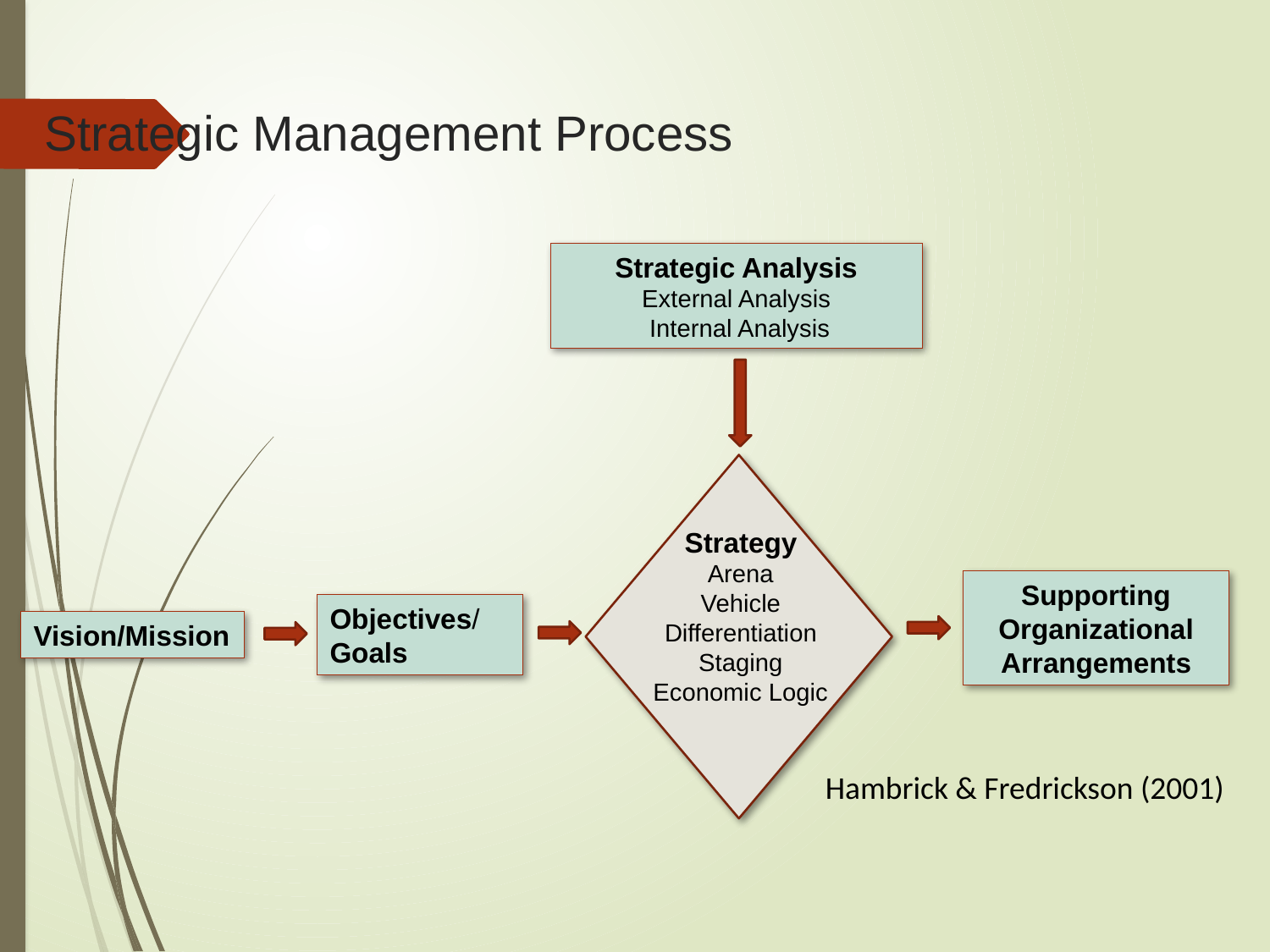

# Strategic Management Process
Strategic Analysis
External Analysis
 Internal Analysis

Strategy
Arena
Vehicle
Differentiation
Staging
Economic Logic
Vision/Mission
Objectives/Goals
Supporting Organizational Arrangements

Hambrick & Fredrickson (2001)